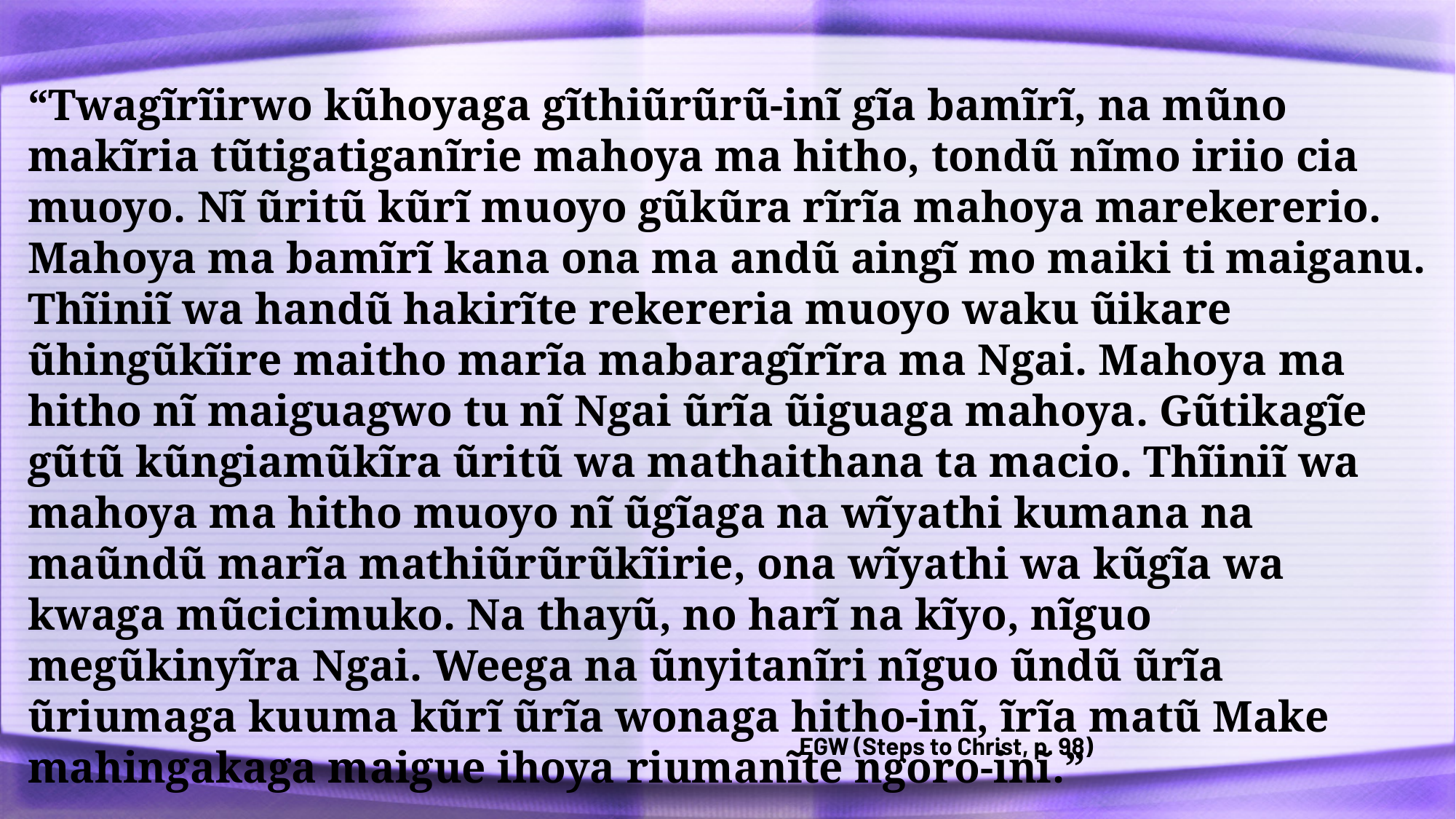

“Twagĩrĩirwo kũhoyaga gĩthiũrũrũ-inĩ gĩa bamĩrĩ, na mũno makĩria tũtigatiganĩrie mahoya ma hitho, tondũ nĩmo iriio cia muoyo. Nĩ ũritũ kũrĩ muoyo gũkũra rĩrĩa mahoya marekererio. Mahoya ma bamĩrĩ kana ona ma andũ aingĩ mo maiki ti maiganu. Thĩiniĩ wa handũ hakirĩte rekereria muoyo waku ũikare ũhingũkĩire maitho marĩa mabaragĩrĩra ma Ngai. Mahoya ma hitho nĩ maiguagwo tu nĩ Ngai ũrĩa ũiguaga mahoya. Gũtikagĩe gũtũ kũngiamũkĩra ũritũ wa mathaithana ta macio. Thĩiniĩ wa mahoya ma hitho muoyo nĩ ũgĩaga na wĩyathi kumana na maũndũ marĩa mathiũrũrũkĩirie, ona wĩyathi wa kũgĩa wa kwaga mũcicimuko. Na thayũ, no harĩ na kĩyo, nĩguo megũkinyĩra Ngai. Weega na ũnyitanĩri nĩguo ũndũ ũrĩa ũriumaga kuuma kũrĩ ũrĩa wonaga hitho-inĩ, ĩrĩa matũ Make mahingakaga maigue ihoya riumanĩte ngoro-inĩ.”
                                                                                  EGW (Steps to Christ, p. 98)